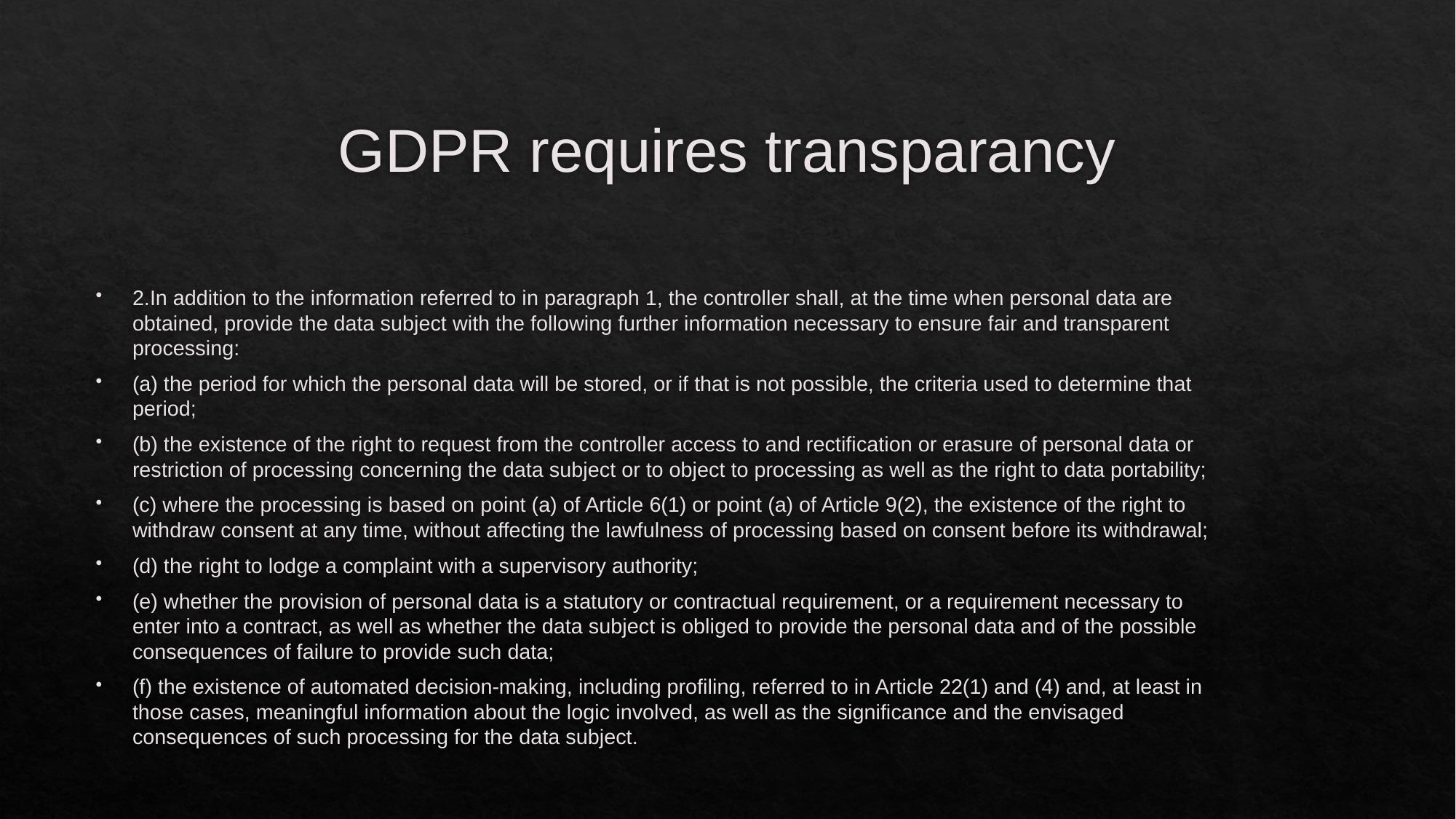

# GDPR requires transparancy
2.In addition to the information referred to in paragraph 1, the controller shall, at the time when personal data are obtained, provide the data subject with the following further information necessary to ensure fair and transparent processing:
(a) the period for which the personal data will be stored, or if that is not possible, the criteria used to determine that period;
(b) the existence of the right to request from the controller access to and rectification or erasure of personal data or restriction of processing concerning the data subject or to object to processing as well as the right to data portability;
(c) where the processing is based on point (a) of Article 6(1) or point (a) of Article 9(2), the existence of the right to withdraw consent at any time, without affecting the lawfulness of processing based on consent before its withdrawal;
(d) the right to lodge a complaint with a supervisory authority;
(e) whether the provision of personal data is a statutory or contractual requirement, or a requirement necessary to enter into a contract, as well as whether the data subject is obliged to provide the personal data and of the possible consequences of failure to provide such data;
(f) the existence of automated decision-making, including profiling, referred to in Article 22(1) and (4) and, at least in those cases, meaningful information about the logic involved, as well as the significance and the envisaged consequences of such processing for the data subject.